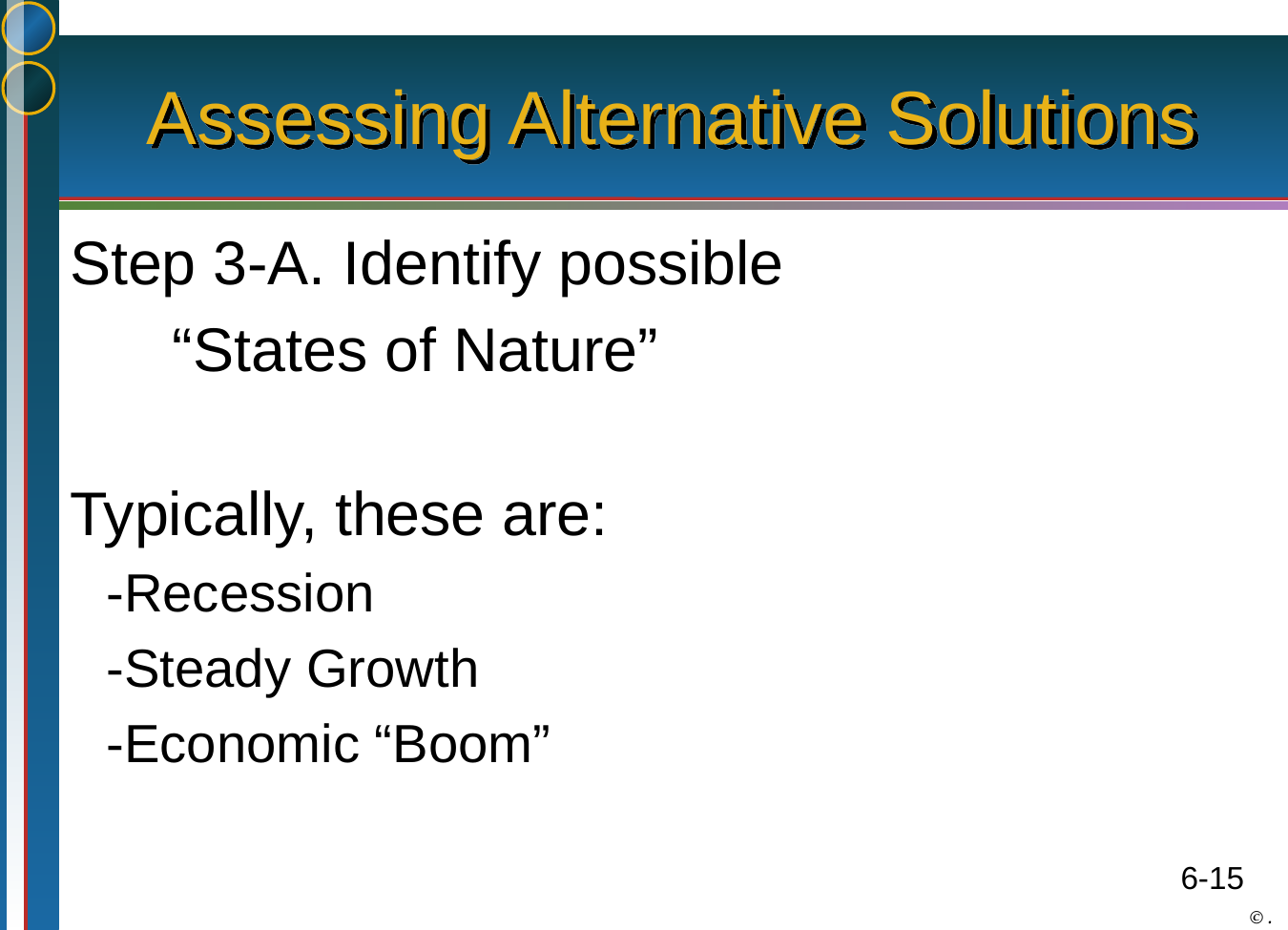

# Assessing Alternative Solutions
Step 3-A. Identify possible
      “States of Nature”

Typically, these are:
	-Recession
	-Steady Growth
	-Economic “Boom”